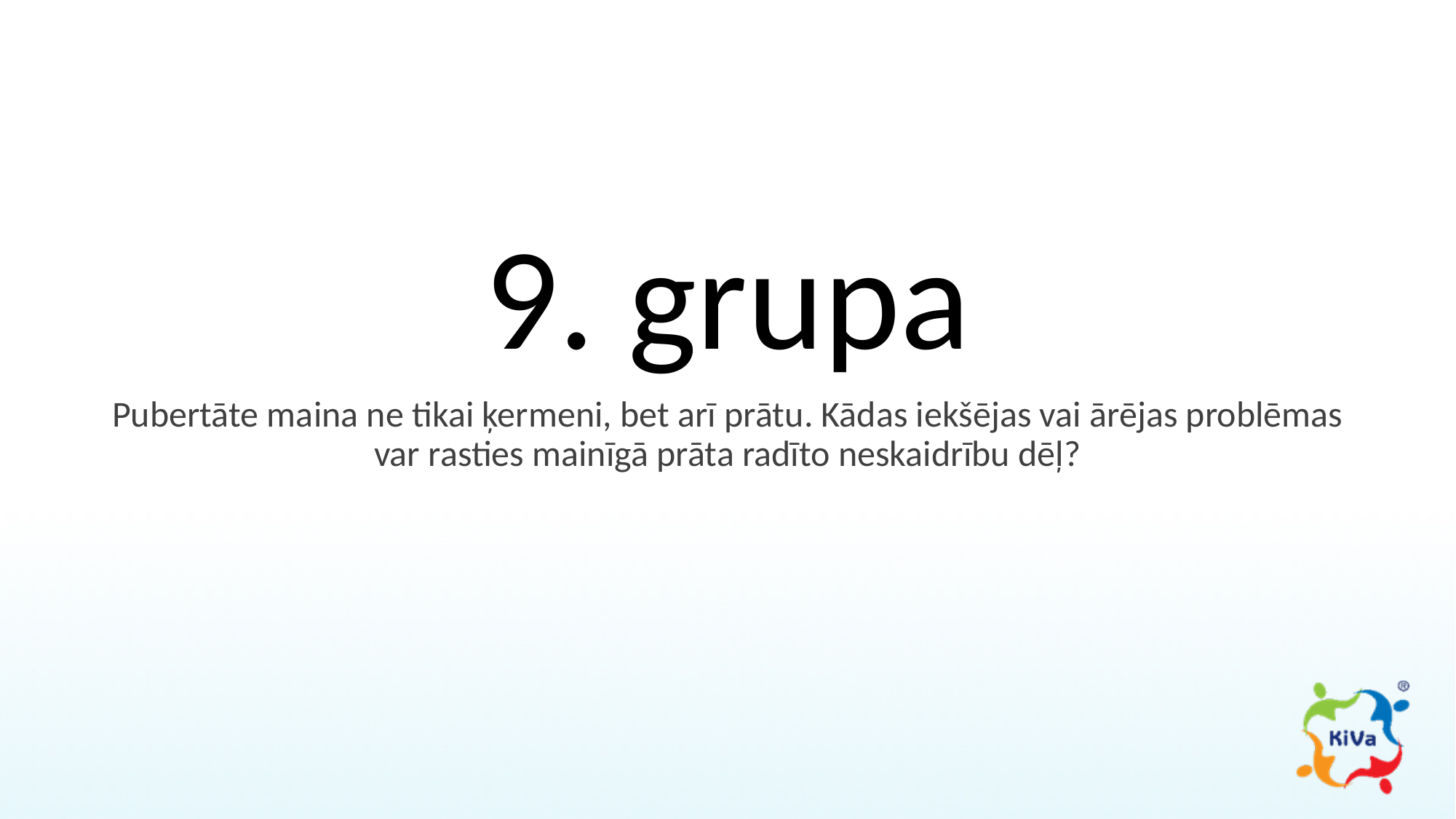

9. grupa
Pubertāte maina ne tikai ķermeni, bet arī prātu. Kādas iekšējas vai ārējas problēmas var rasties mainīgā prāta radīto neskaidrību dēļ?